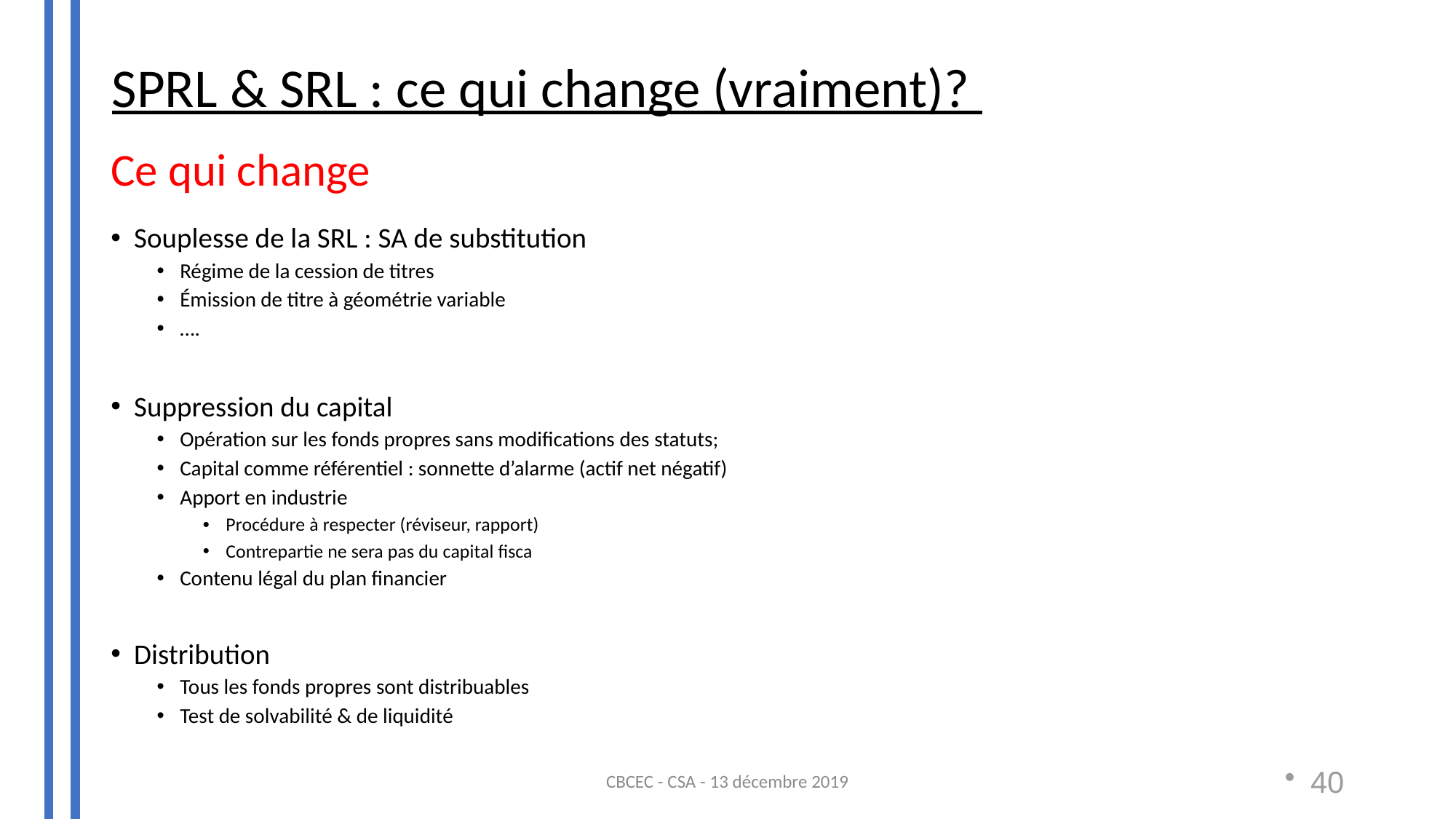

SPRL & SRL : ce qui change (vraiment)?
# Ce qui change
Souplesse de la SRL : SA de substitution
Régime de la cession de titres
Émission de titre à géométrie variable
….

Suppression du capital
Opération sur les fonds propres sans modifications des statuts;
Capital comme référentiel : sonnette d’alarme (actif net négatif)
Apport en industrie
Procédure à respecter (réviseur, rapport)
Contrepartie ne sera pas du capital fisca
Contenu légal du plan financier

Distribution
Tous les fonds propres sont distribuables
Test de solvabilité & de liquidité
CBCEC - CSA - 13 décembre 2019
40